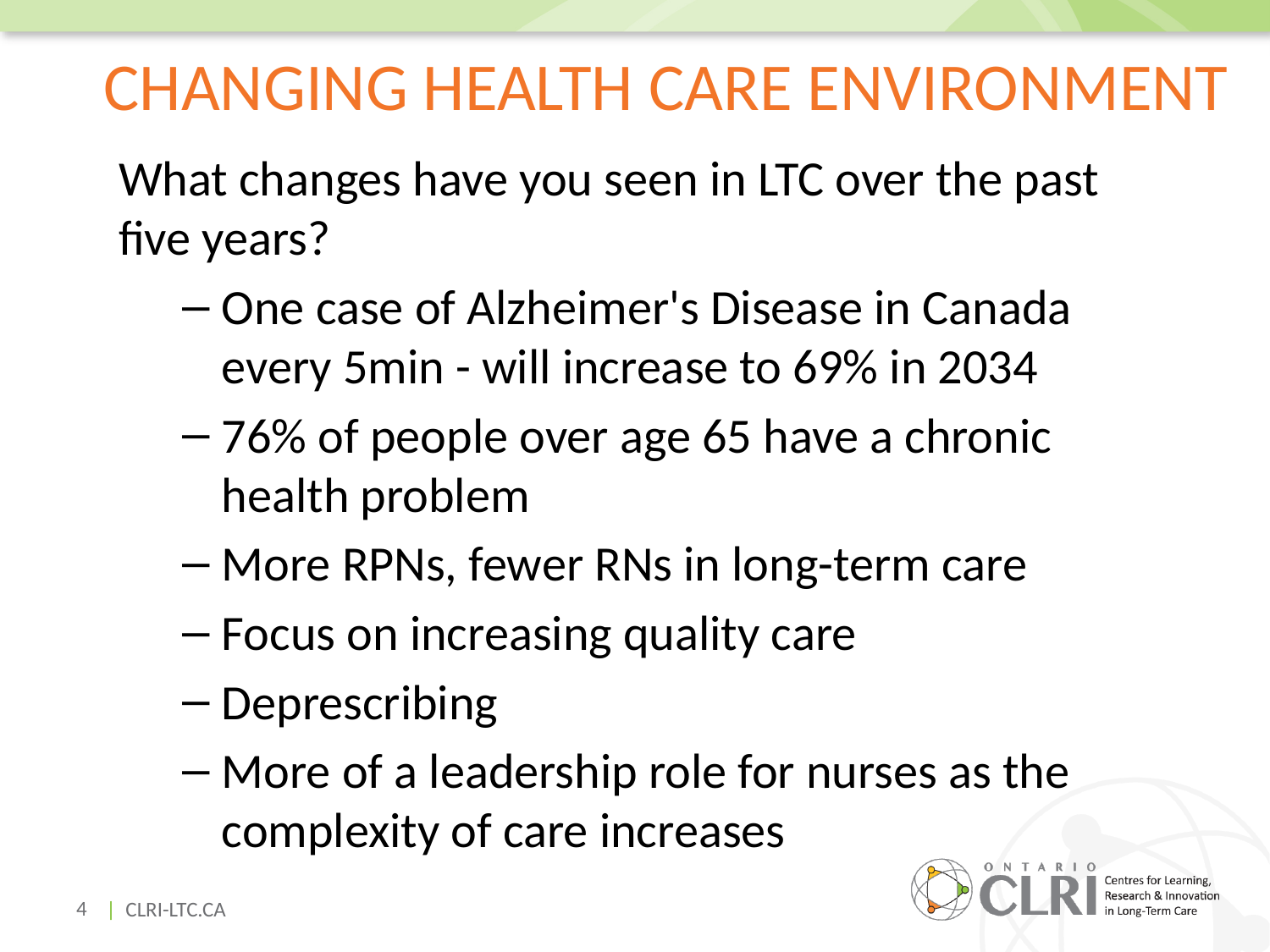

# Changing Health Care Environment
What changes have you seen in LTC over the past five years?
One case of Alzheimer's Disease in Canada every 5min - will increase to 69% in 2034
76% of people over age 65 have a chronic health problem
More RPNs, fewer RNs in long-term care
Focus on increasing quality care
Deprescribing
More of a leadership role for nurses as the complexity of care increases